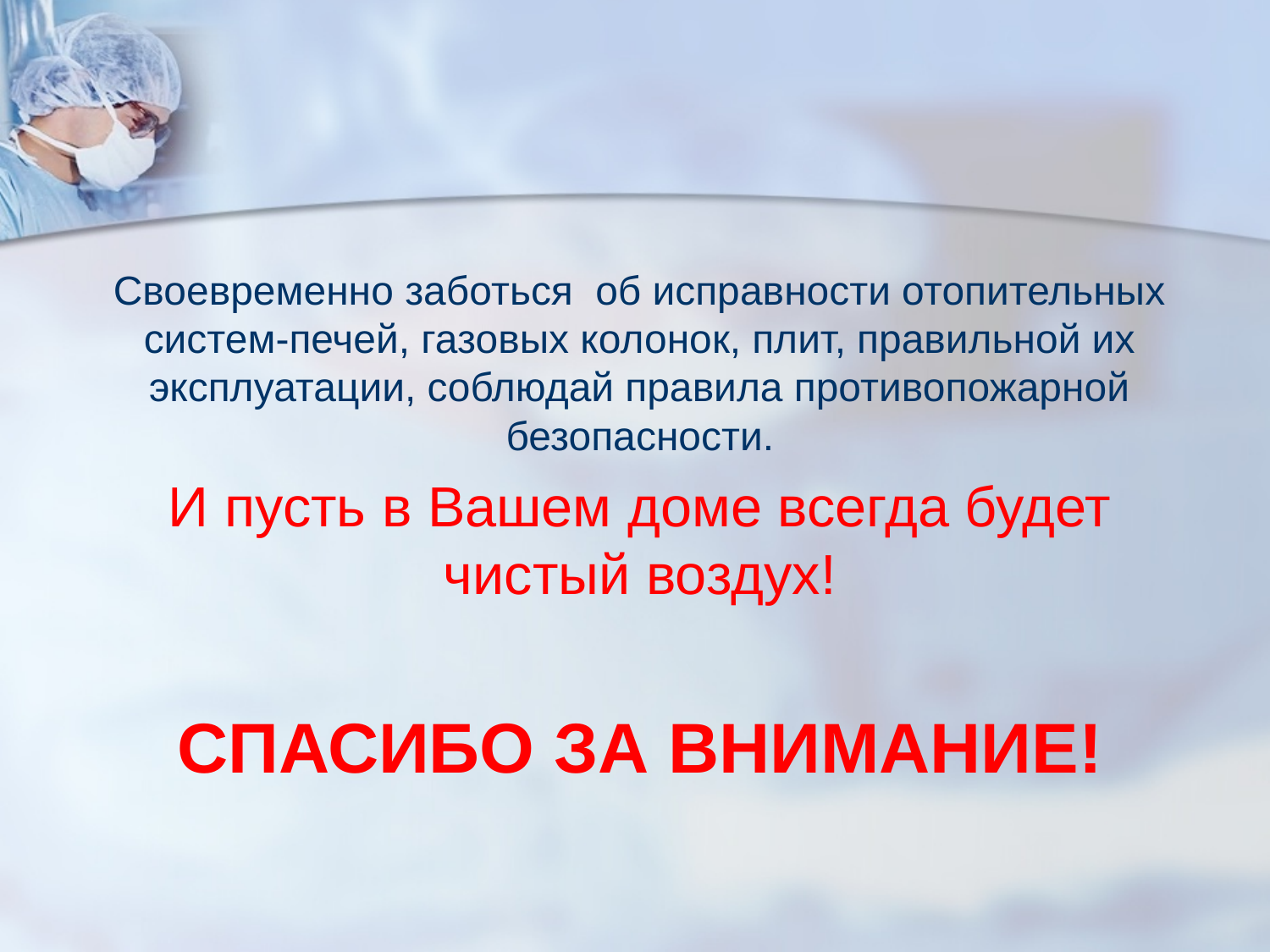

Своевременно заботься  об исправности отопительных систем-печей, газовых колонок, плит, правильной их эксплуатации, соблюдай правила противопожарной безопасности.
И пусть в Вашем доме всегда будет чистый воздух!
# Спасибо за внимание!